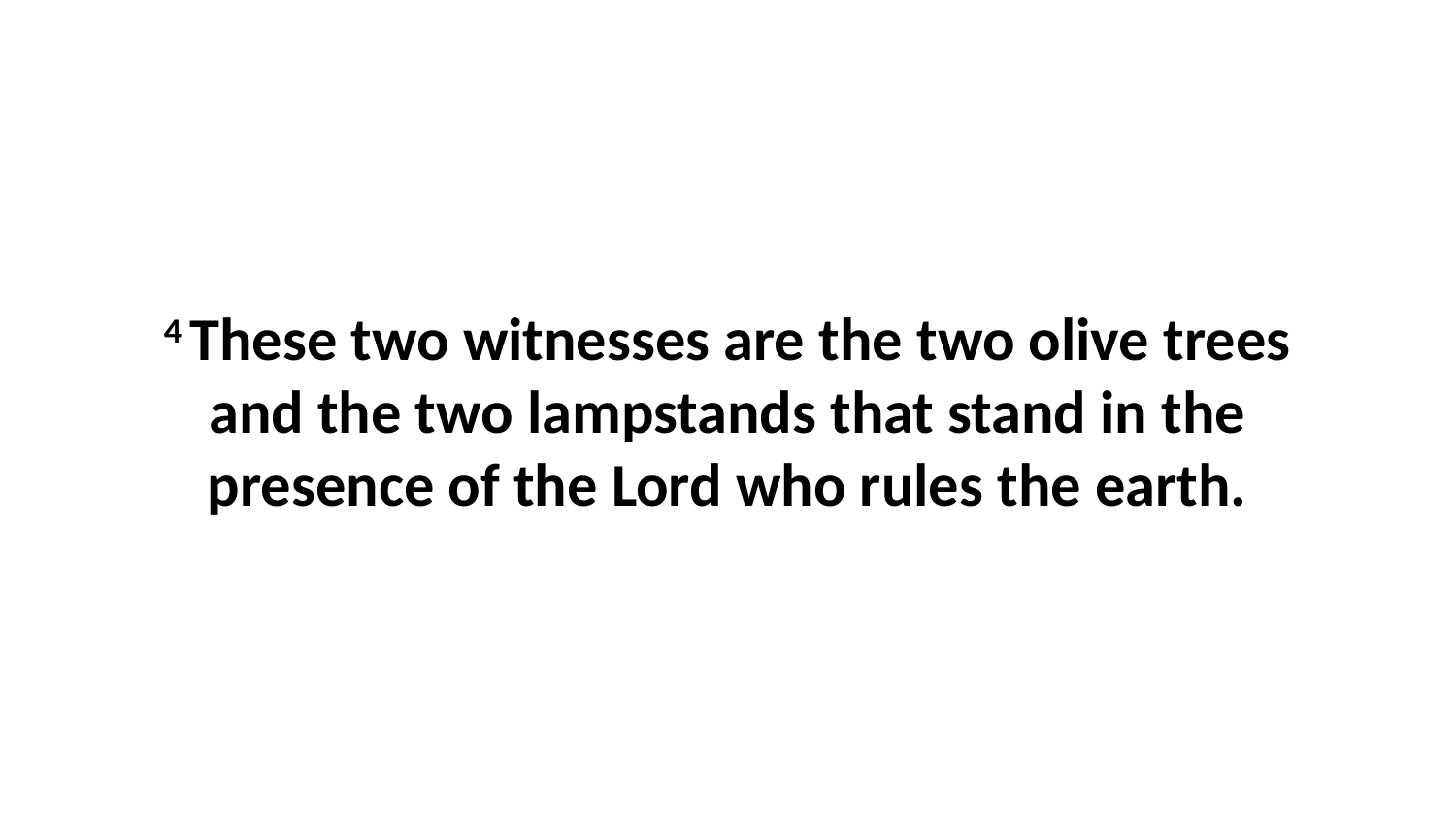

4 These two witnesses are the two olive trees and the two lampstands that stand in the presence of the Lord who rules the earth.